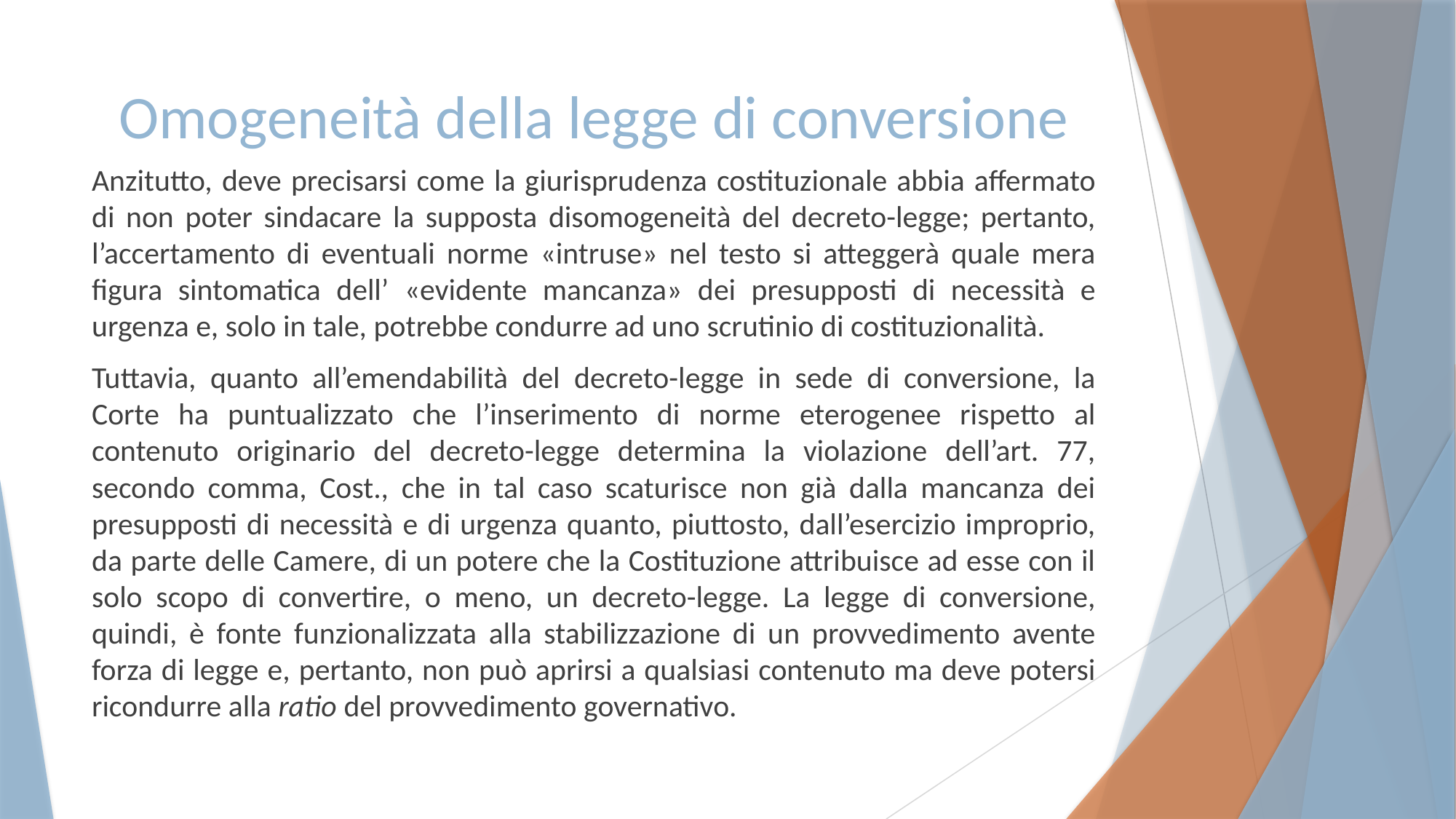

# Omogeneità della legge di conversione
Anzitutto, deve precisarsi come la giurisprudenza costituzionale abbia affermato di non poter sindacare la supposta disomogeneità del decreto-legge; pertanto, l’accertamento di eventuali norme «intruse» nel testo si atteggerà quale mera figura sintomatica dell’ «evidente mancanza» dei presupposti di necessità e urgenza e, solo in tale, potrebbe condurre ad uno scrutinio di costituzionalità.
Tuttavia, quanto all’emendabilità del decreto-legge in sede di conversione, la Corte ha puntualizzato che l’inserimento di norme eterogenee rispetto al contenuto originario del decreto-legge determina la violazione dell’art. 77, secondo comma, Cost., che in tal caso scaturisce non già dalla mancanza dei presupposti di necessità e di urgenza quanto, piuttosto, dall’esercizio improprio, da parte delle Camere, di un potere che la Costituzione attribuisce ad esse con il solo scopo di convertire, o meno, un decreto-legge. La legge di conversione, quindi, è fonte funzionalizzata alla stabilizzazione di un provvedimento avente forza di legge e, pertanto, non può aprirsi a qualsiasi contenuto ma deve potersi ricondurre alla ratio del provvedimento governativo.